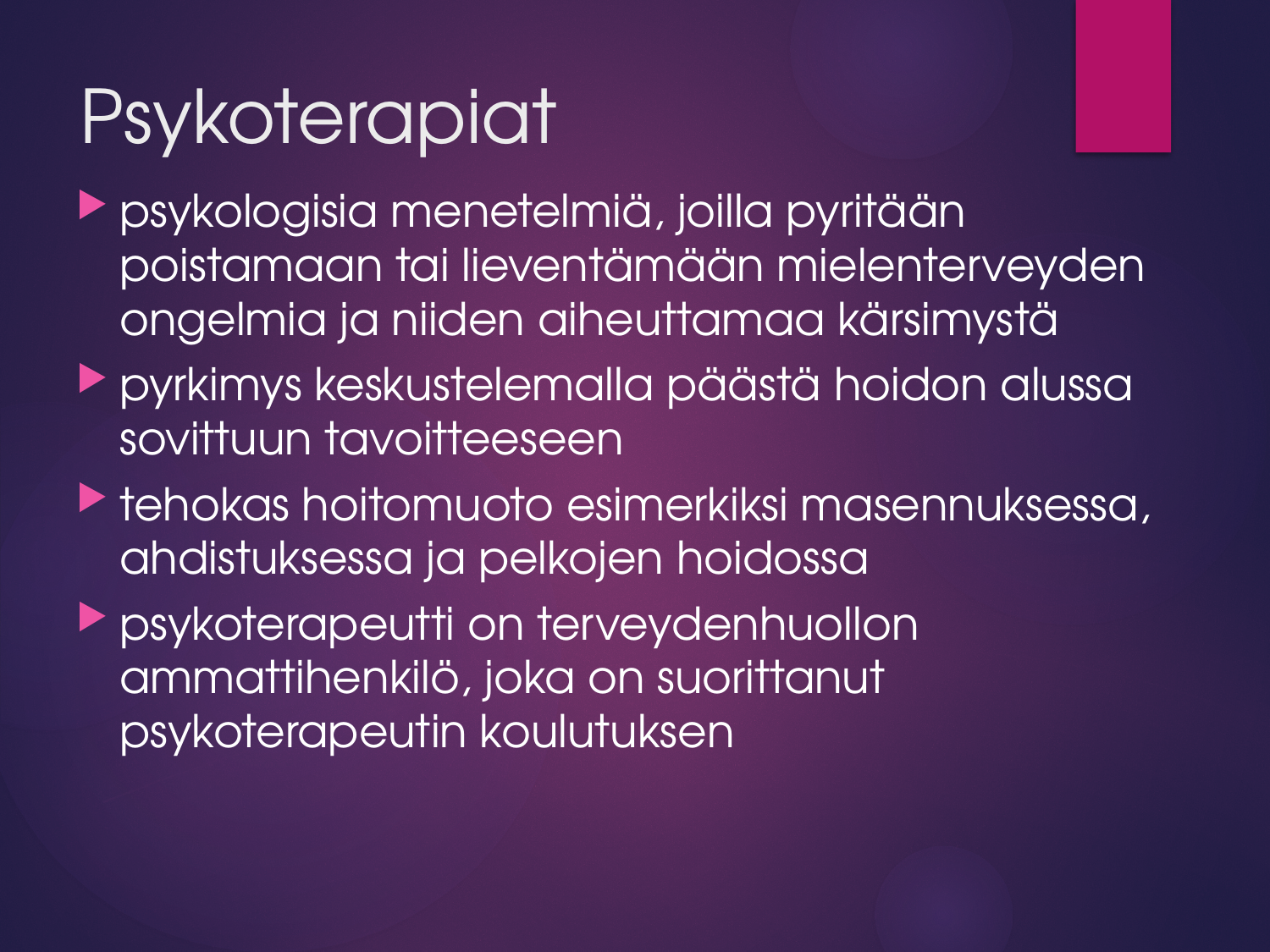

# Psykoterapiat
psykologisia menetelmiä, joilla pyritään poistamaan tai lieventämään mielenterveyden ongelmia ja niiden aiheuttamaa kärsimystä
pyrkimys keskustelemalla päästä hoidon alussa sovittuun tavoitteeseen
tehokas hoitomuoto esimerkiksi masennuksessa, ahdistuksessa ja pelkojen hoidossa
psykoterapeutti on terveydenhuollon ammattihenkilö, joka on suorittanut psykoterapeutin koulutuksen